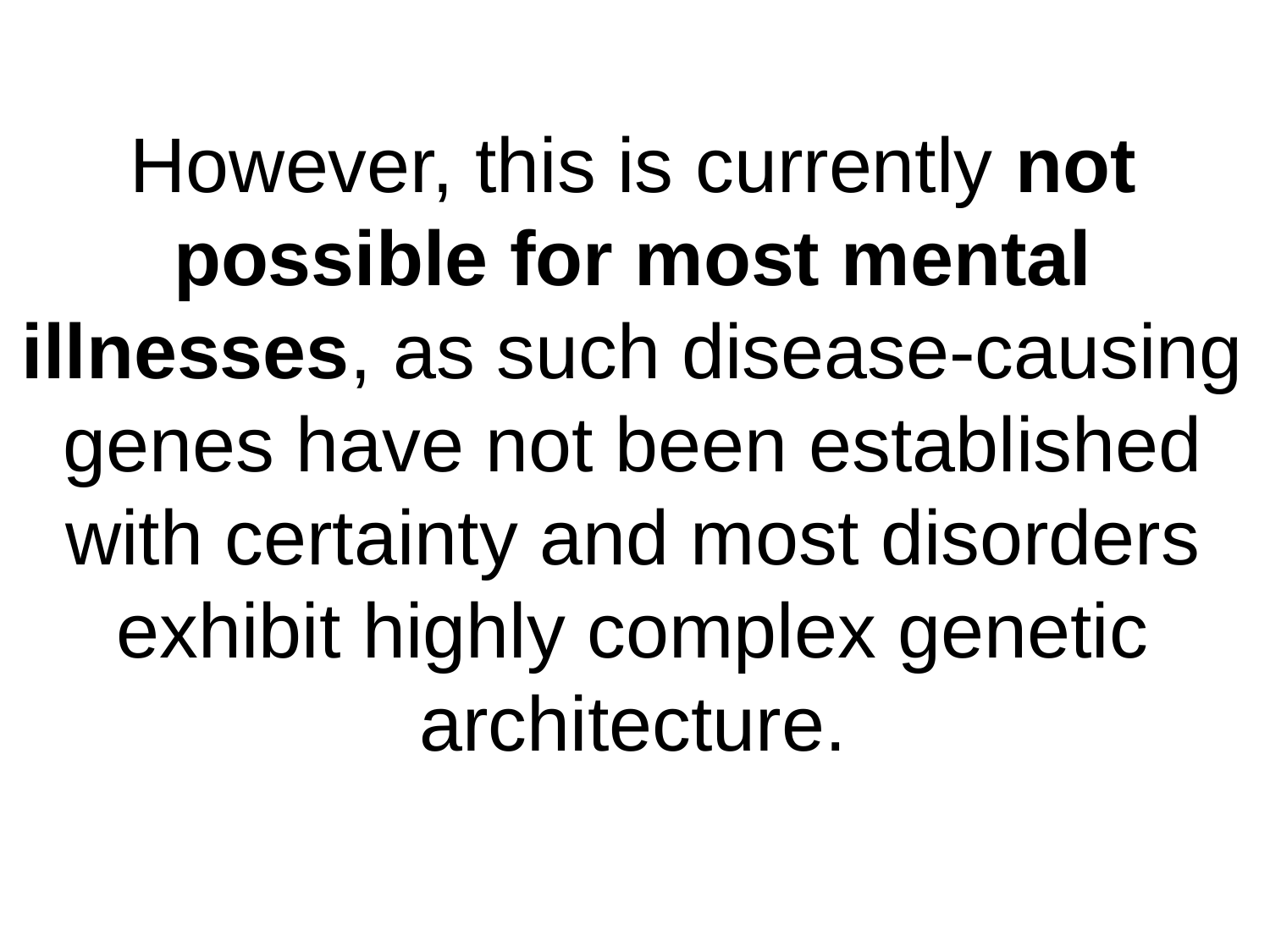

However, this is currently not possible for most mental illnesses, as such disease-causing genes have not been established with certainty and most disorders exhibit highly complex genetic architecture.